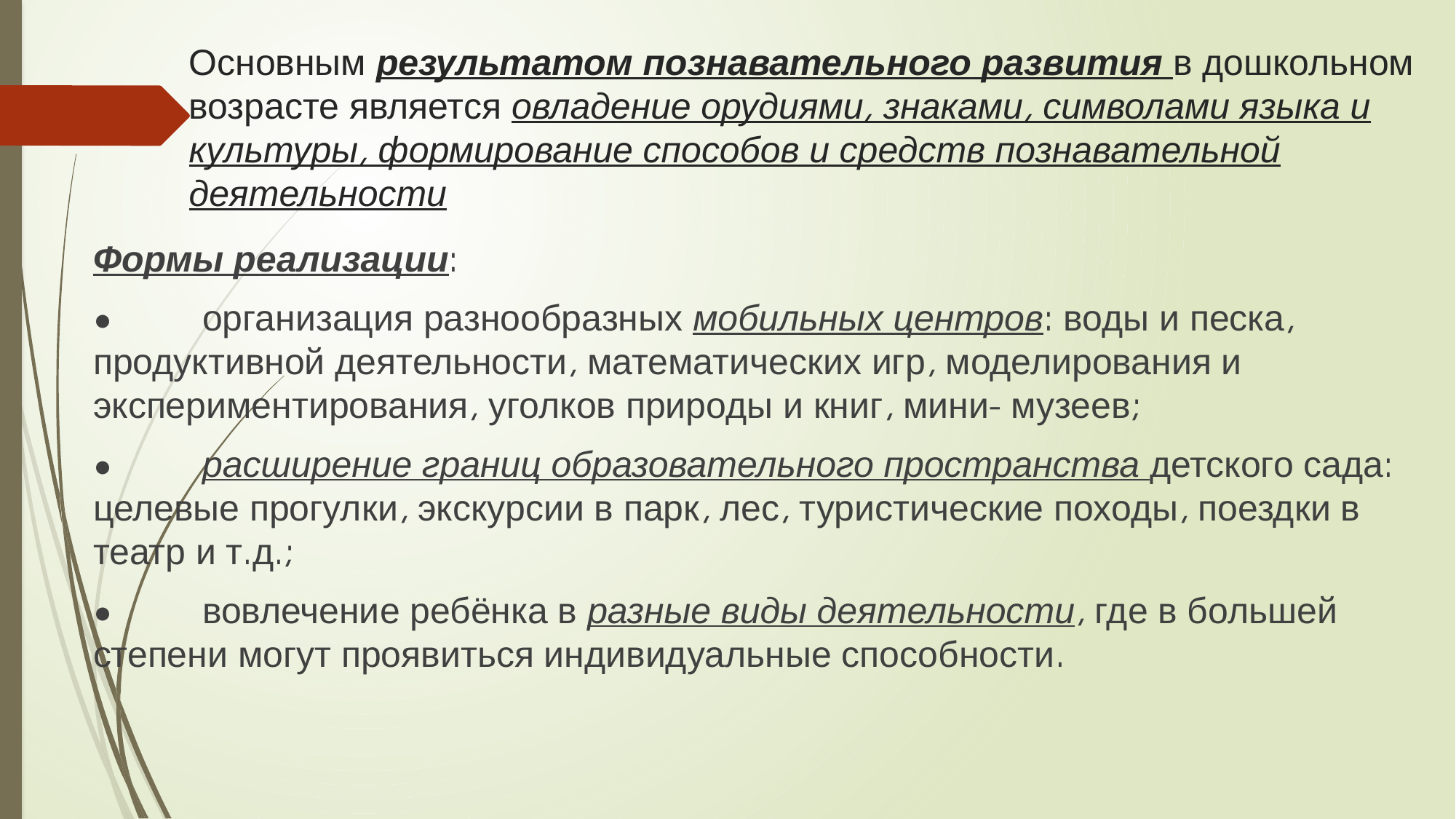

# Основным результатом познавательного развития в дошкольном возрасте является овладение орудиями, знаками, символами языка и культуры, формирование способов и средств познавательной деятельности
Формы реализации:
•	организация разнообразных мобильных центров: воды и песка, продуктивной деятельности, математических игр, моделирования и экспериментирования, уголков природы и книг, мини- музеев;
•	расширение границ образовательного пространства детского сада: целевые прогулки, экскурсии в парк, лес, туристические походы, поездки в театр и т.д.;
•	вовлечение ребёнка в разные виды деятельности, где в большей степени могут проявиться индивидуальные способности.